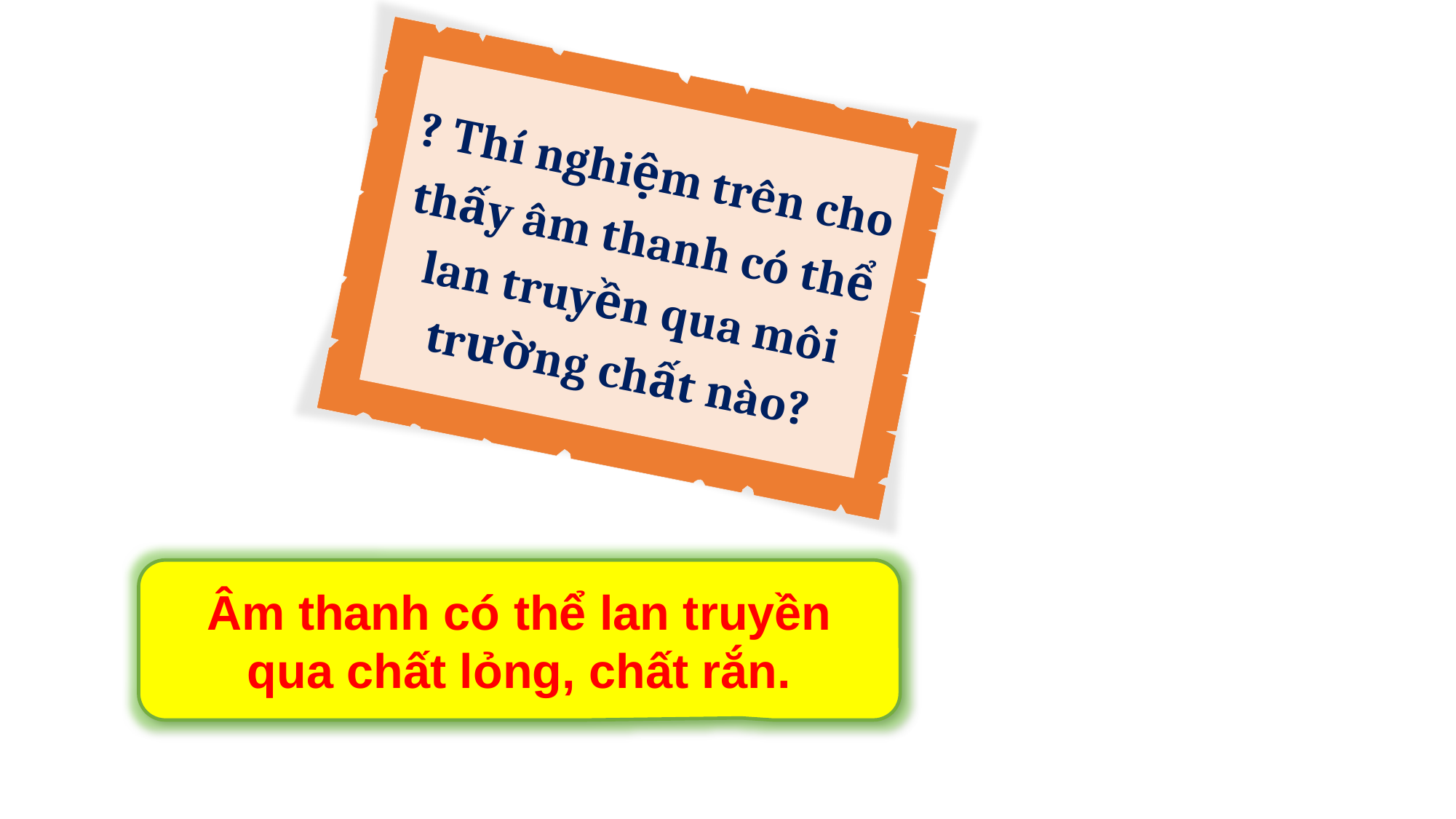

? Thí nghiệm trên cho thấy âm thanh có thể lan truyền qua môi trường chất nào?
Âm thanh có thể lan truyền qua chất lỏng, chất rắn.